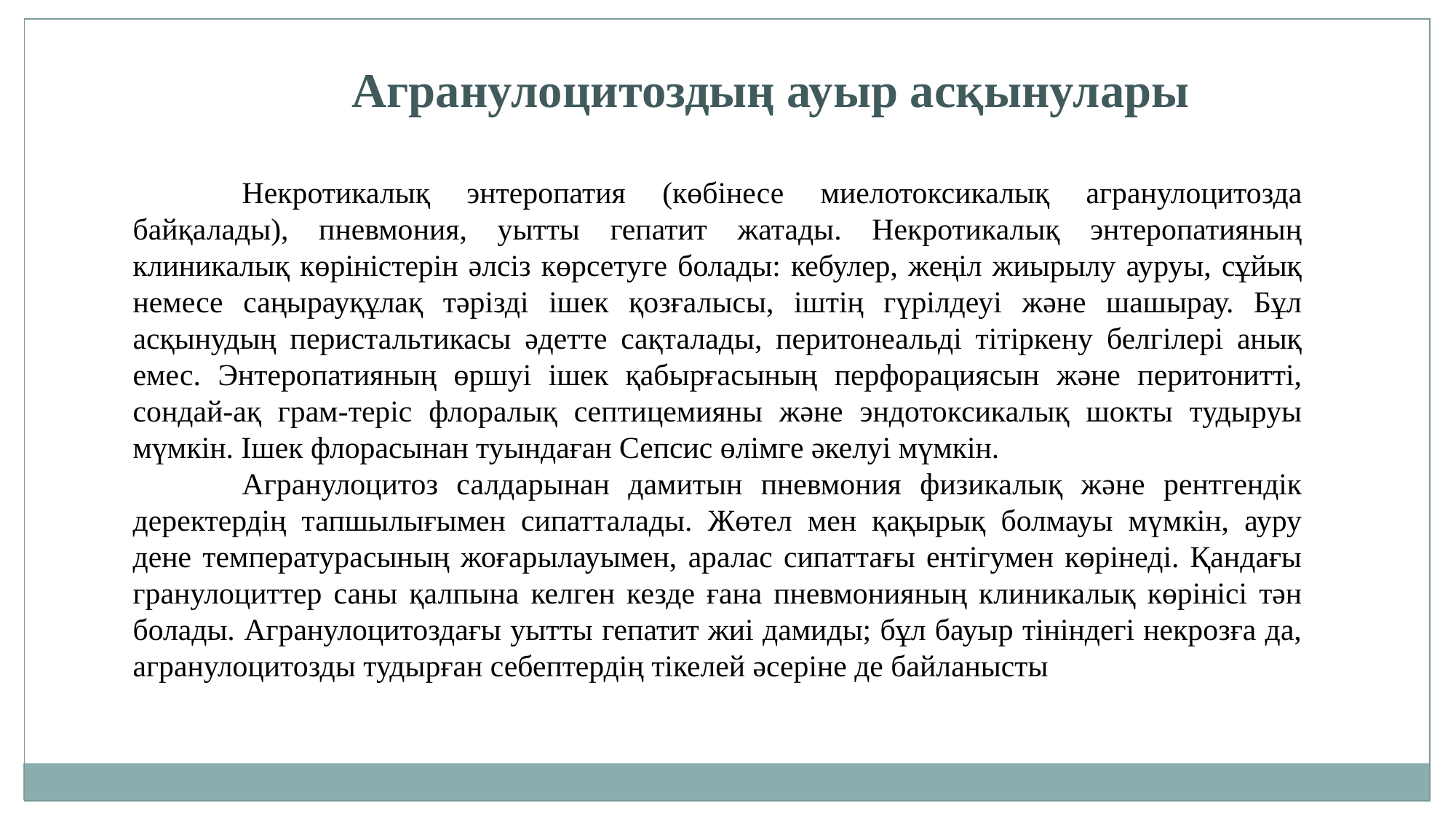

Агранулоцитоздың ауыр асқынулары
	Некротикалық энтеропатия (көбінесе миелотоксикалық агранулоцитозда байқалады), пневмония, уытты гепатит жатады. Некротикалық энтеропатияның клиникалық көріністерін әлсіз көрсетуге болады: кебулер, жеңіл жиырылу ауруы, сұйық немесе саңырауқұлақ тәрізді ішек қозғалысы, іштің гүрілдеуі және шашырау. Бұл асқынудың перистальтикасы әдетте сақталады, перитонеальді тітіркену белгілері анық емес. Энтеропатияның өршуі ішек қабырғасының перфорациясын және перитонитті, сондай-ақ грам-теріс флоралық септицемияны және эндотоксикалық шокты тудыруы мүмкін. Ішек флорасынан туындаған Сепсис өлімге әкелуі мүмкін.
	Агранулоцитоз салдарынан дамитын пневмония физикалық және рентгендік деректердің тапшылығымен сипатталады. Жөтел мен қақырық болмауы мүмкін, ауру дене температурасының жоғарылауымен, аралас сипаттағы ентігумен көрінеді. Қандағы гранулоциттер саны қалпына келген кезде ғана пневмонияның клиникалық көрінісі тән болады. Агранулоцитоздағы уытты гепатит жиі дамиды; бұл бауыр тініндегі некрозға да, агранулоцитозды тудырған себептердің тікелей әсеріне де байланысты